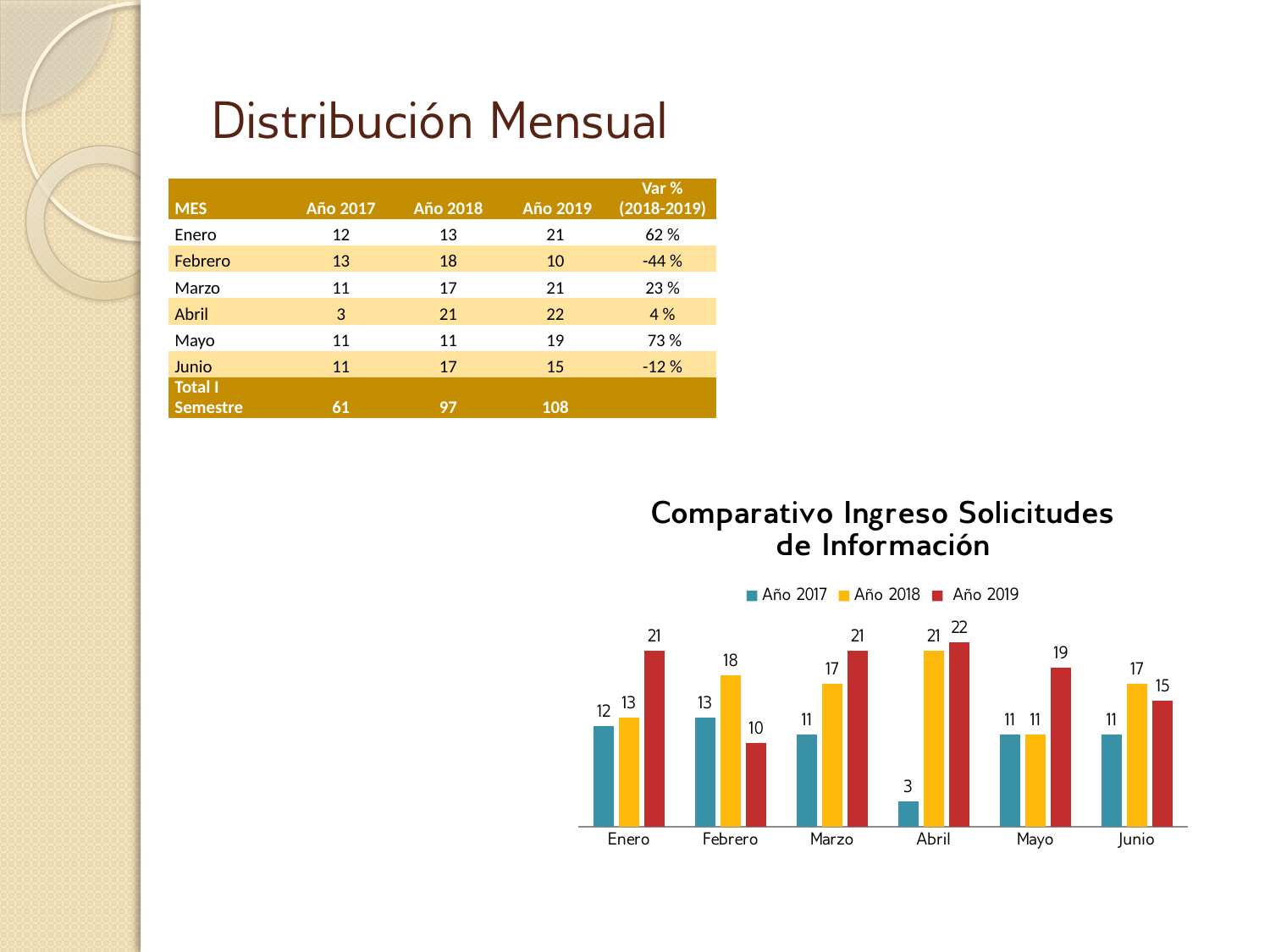

# Distribución Mensual
| MES | Año 2017 | Año 2018 | Año 2019 | Var % (2018-2019) |
| --- | --- | --- | --- | --- |
| Enero | 12 | 13 | 21 | 62 % |
| Febrero | 13 | 18 | 10 | -44 % |
| Marzo | 11 | 17 | 21 | 23 % |
| Abril | 3 | 21 | 22 | 4 % |
| Mayo | 11 | 11 | 19 | 73 % |
| Junio | 11 | 17 | 15 | -12 % |
| Total I Semestre | 61 | 97 | 108 |  |

### Chart: Comparativo Ingreso Solicitudes de Información

| Category | Año 2017 | Año 2018 |  Año 2019 |
|---|---|---|---|
| Enero | 12.0 | 13.0 | 21.0 |
| Febrero | 13.0 | 18.0 | 10.0 |
| Marzo | 11.0 | 17.0 | 21.0 |
| Abril | 3.0 | 21.0 | 22.0 |
| Mayo | 11.0 | 11.0 | 19.0 |
| Junio | 11.0 | 17.0 | 15.0 |